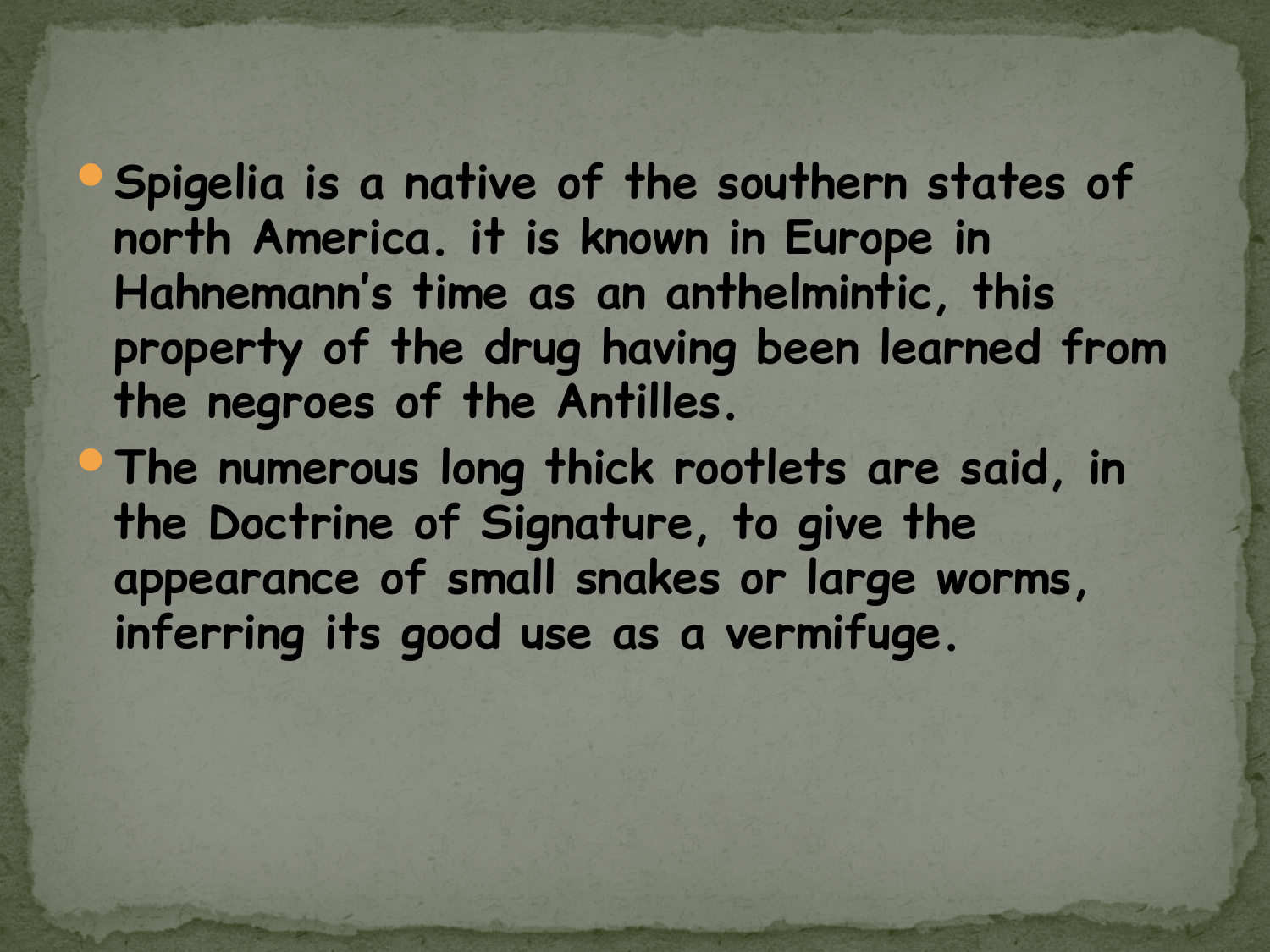

Spigelia is a native of the southern states of north America. it is known in Europe in Hahnemann’s time as an anthelmintic, this property of the drug having been learned from the negroes of the Antilles.
The numerous long thick rootlets are said, in the Doctrine of Signature, to give the appearance of small snakes or large worms, inferring its good use as a vermifuge.